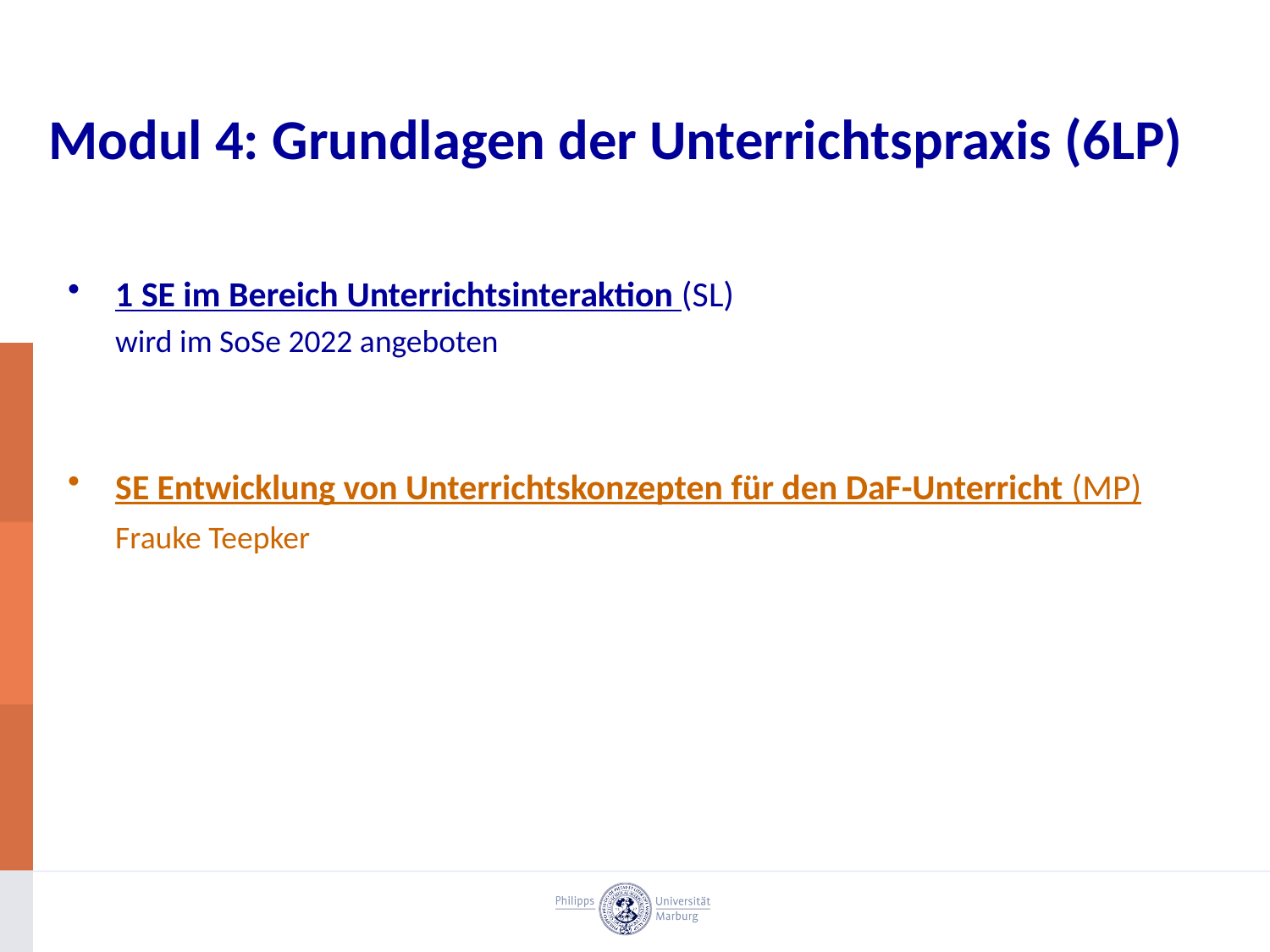

# Modul 4: Grundlagen der Unterrichtspraxis (6LP)

1 SE im Bereich Unterrichtsinteraktion (SL)
	wird im SoSe 2022 angeboten

SE Entwicklung von Unterrichtskonzepten für den DaF-Unterricht (MP)
    	Frauke Teepker